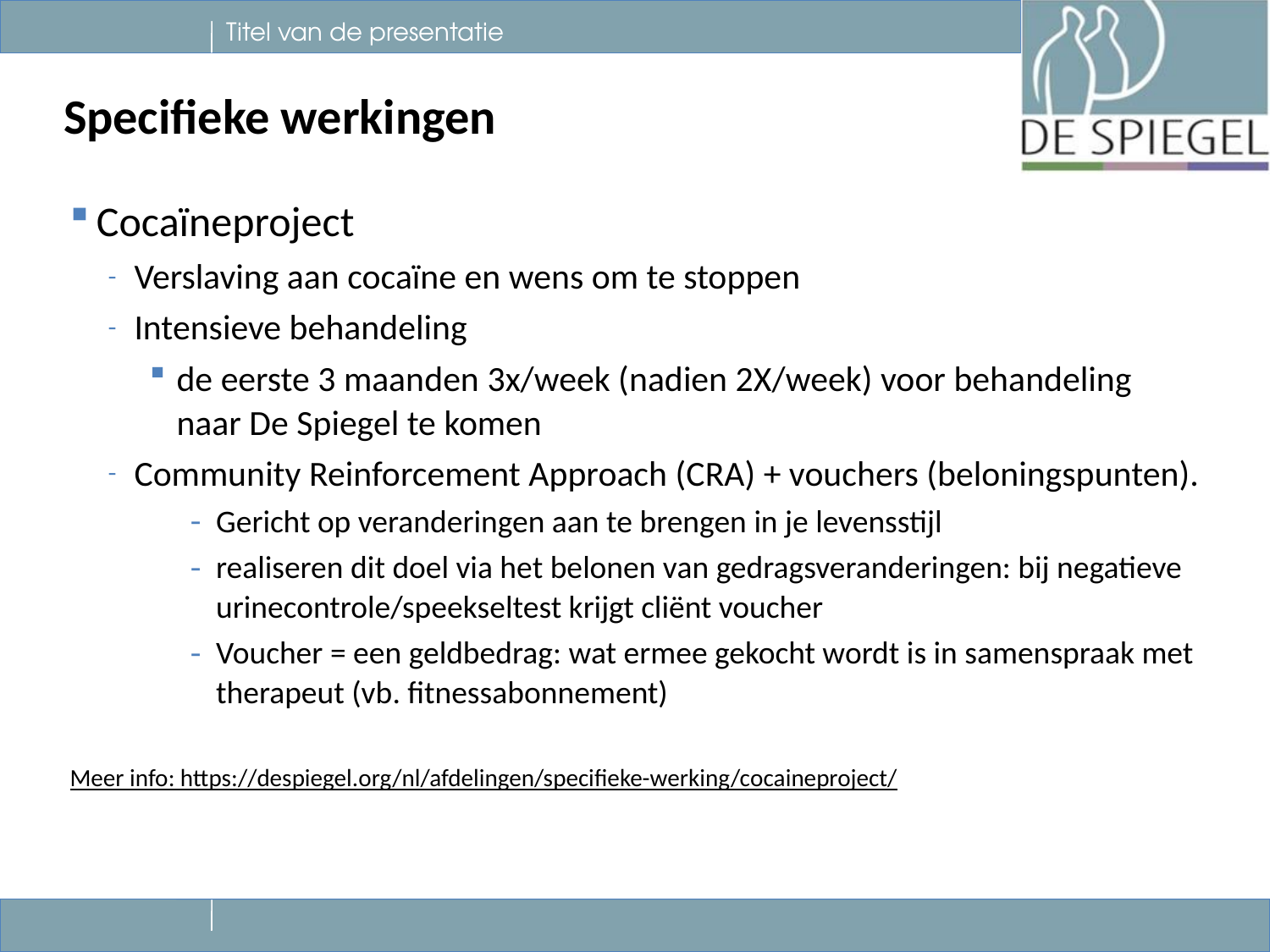

# Specifieke werkingen
Cocaïneproject
Verslaving aan cocaïne en wens om te stoppen
Intensieve behandeling
de eerste 3 maanden 3x/week (nadien 2X/week) voor behandeling naar De Spiegel te komen
Community Reinforcement Approach (CRA) + vouchers (beloningspunten).
Gericht op veranderingen aan te brengen in je levensstijl
realiseren dit doel via het belonen van gedragsveranderingen: bij negatieve urinecontrole/speekseltest krijgt cliënt voucher
Voucher = een geldbedrag: wat ermee gekocht wordt is in samenspraak met therapeut (vb. fitnessabonnement)

Meer info: https://despiegel.org/nl/afdelingen/specifieke-werking/cocaineproject/